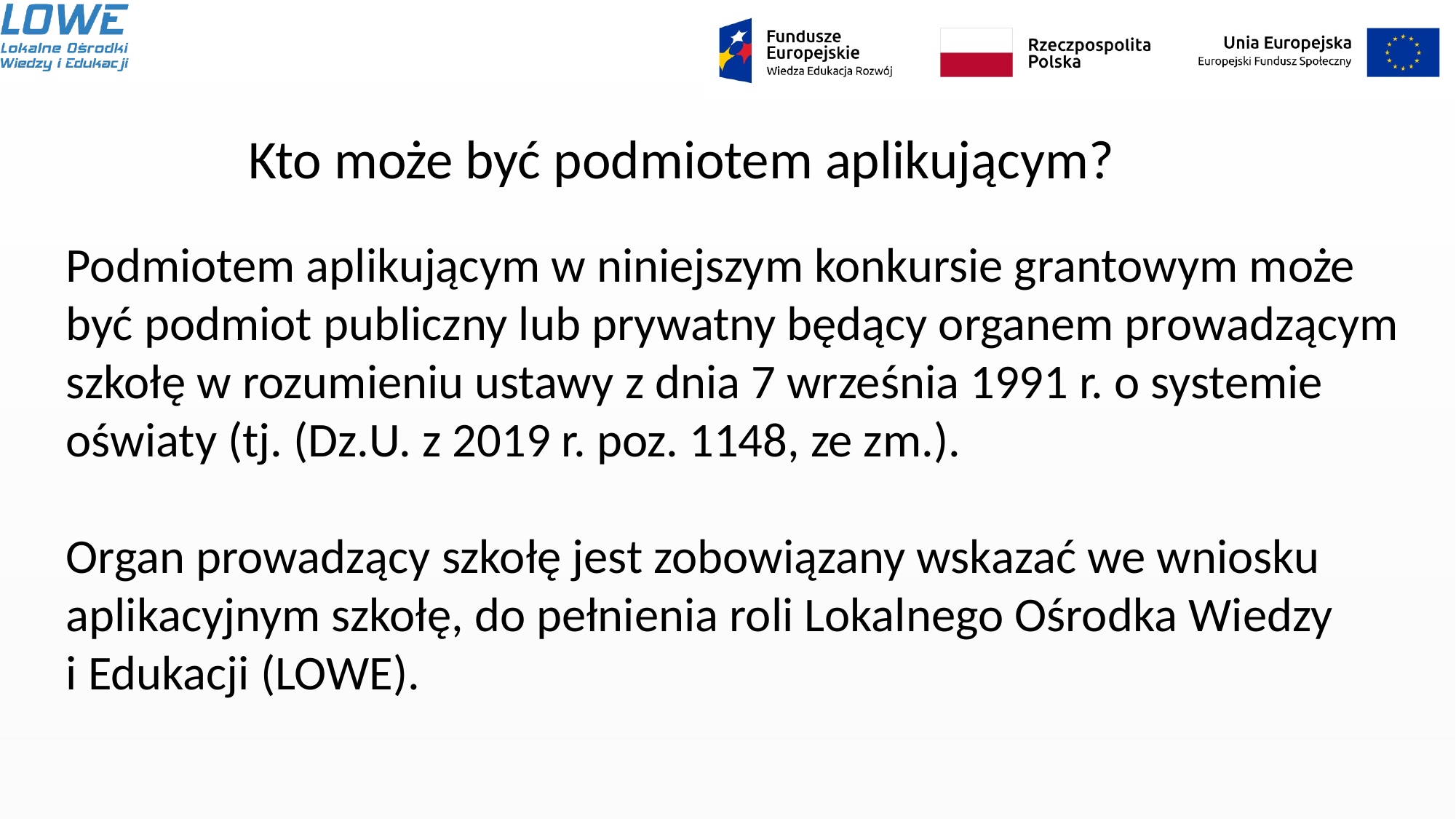

# Kto może być podmiotem aplikującym?
Podmiotem aplikującym w niniejszym konkursie grantowym może być podmiot publiczny lub prywatny będący organem prowadzącym szkołę w rozumieniu ustawy z dnia 7 września 1991 r. o systemie oświaty (tj. (Dz.U. z 2019 r. poz. 1148, ze zm.).

Organ prowadzący szkołę jest zobowiązany wskazać we wniosku aplikacyjnym szkołę, do pełnienia roli Lokalnego Ośrodka Wiedzy
i Edukacji (LOWE).